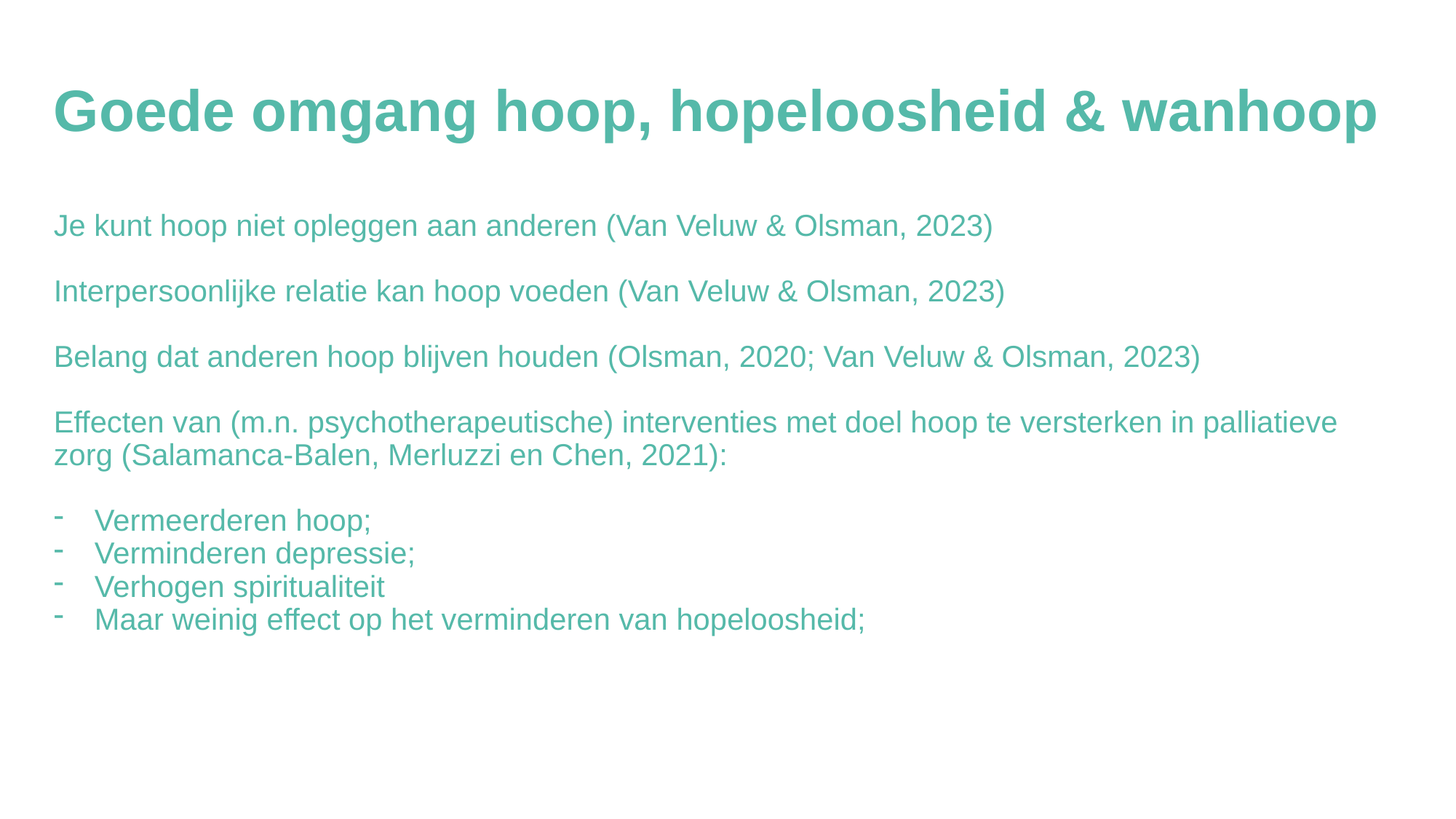

# Goede omgang hoop, hopeloosheid & wanhoop
Je kunt hoop niet opleggen aan anderen (Van Veluw & Olsman, 2023)

Interpersoonlijke relatie kan hoop voeden (Van Veluw & Olsman, 2023)

Belang dat anderen hoop blijven houden (Olsman, 2020; Van Veluw & Olsman, 2023)

Effecten van (m.n. psychotherapeutische) interventies met doel hoop te versterken in palliatieve zorg (Salamanca-Balen, Merluzzi en Chen, 2021):

Vermeerderen hoop;
Verminderen depressie;
Verhogen spiritualiteit
Maar weinig effect op het verminderen van hopeloosheid;